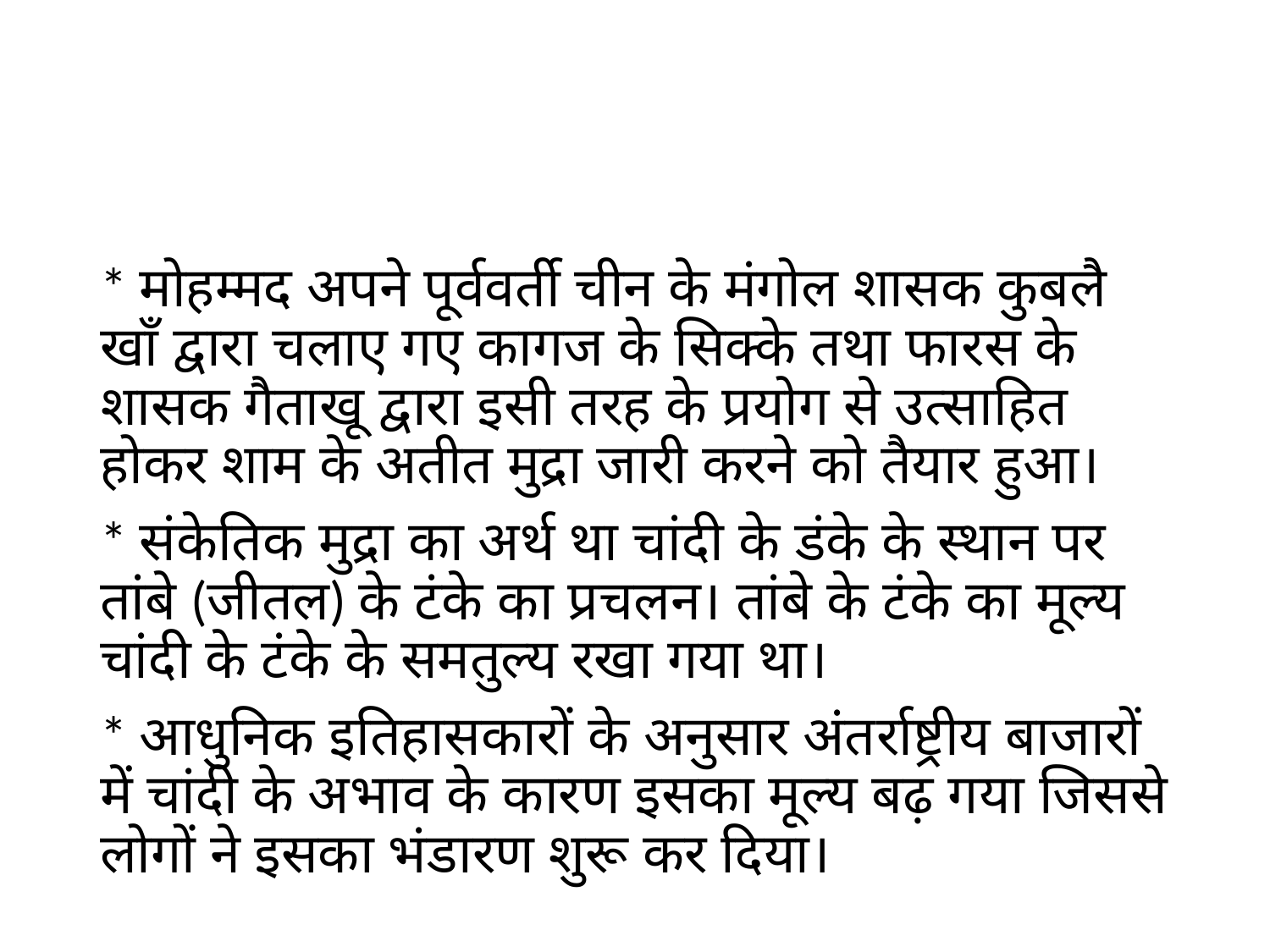

#
* मोहम्मद अपने पूर्ववर्ती चीन के मंगोल शासक कुबलै खाँ द्वारा चलाए गए कागज के सिक्के तथा फारस के शासक गैताखू द्वारा इसी तरह के प्रयोग से उत्साहित होकर शाम के अतीत मुद्रा जारी करने को तैयार हुआ।
* संकेतिक मुद्रा का अर्थ था चांदी के डंके के स्थान पर तांबे (जीतल) के टंके का प्रचलन। तांबे के टंके का मूल्य चांदी के टंके के समतुल्य रखा गया था।
* आधुनिक इतिहासकारों के अनुसार अंतर्राष्ट्रीय बाजारों में चांदी के अभाव के कारण इसका मूल्य बढ़ गया जिससे लोगों ने इसका भंडारण शुरू कर दिया।